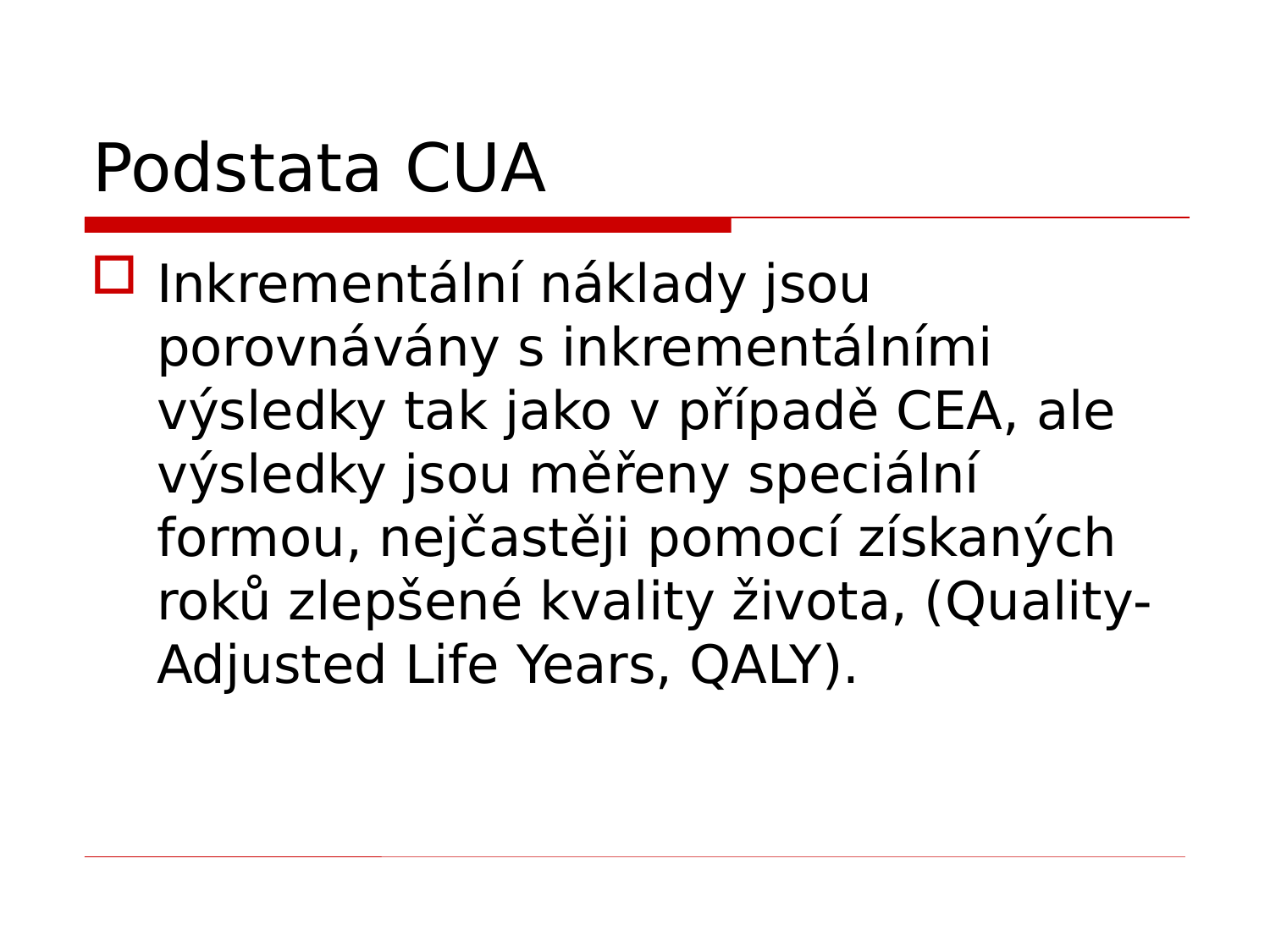

# Podstata CUA
Inkrementální náklady jsou porovnávány s inkrementálními výsledky tak jako v případě CEA, ale výsledky jsou měřeny speciální formou, nejčastěji pomocí získaných roků zlepšené kvality života, (Quality-Adjusted Life Years, QALY).